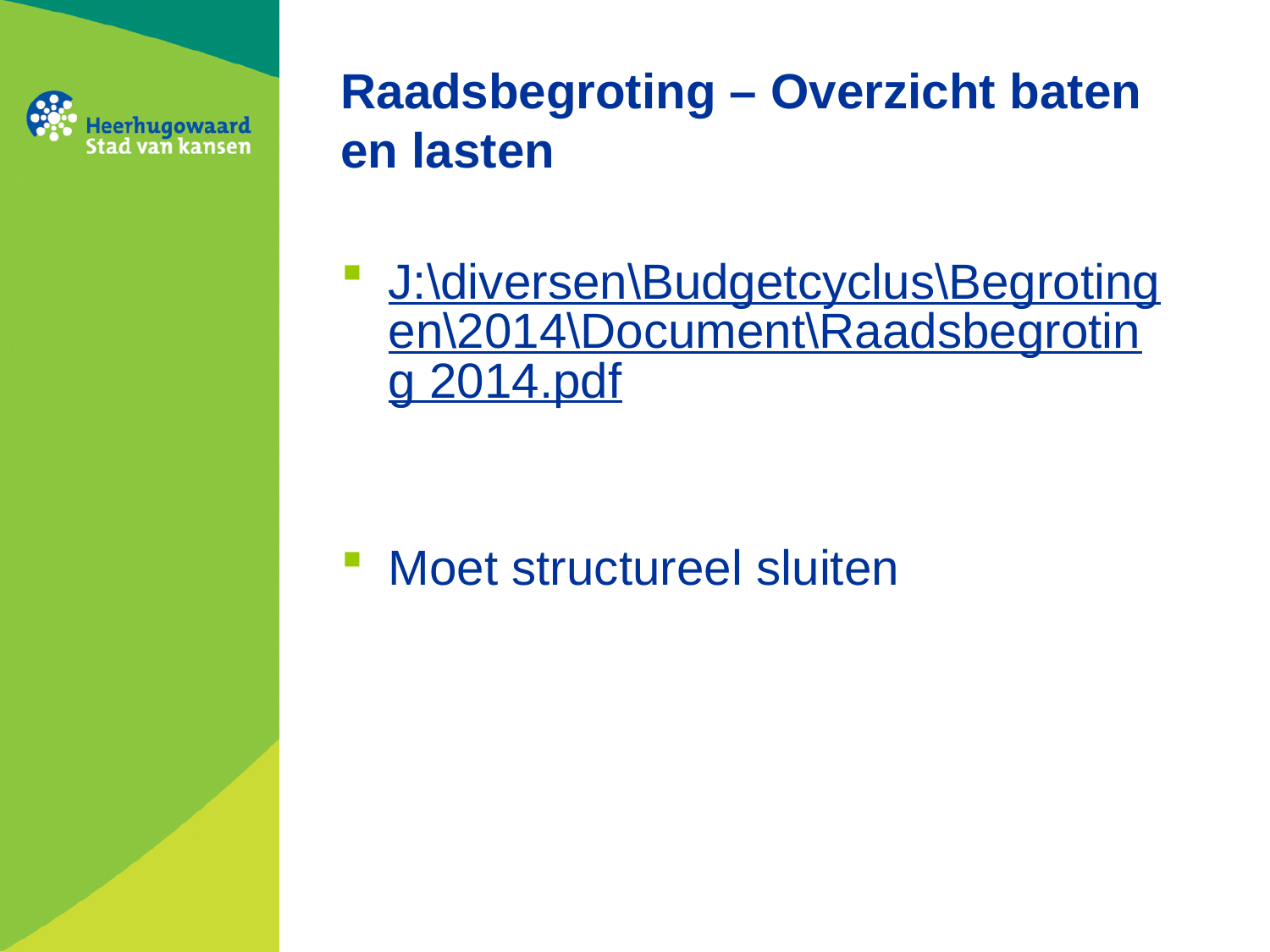

# Raadsbegroting – Overzicht baten en lasten
J:\diversen\Budgetcyclus\Begrotingen\2014\Document\Raadsbegroting 2014.pdf
Moet structureel sluiten